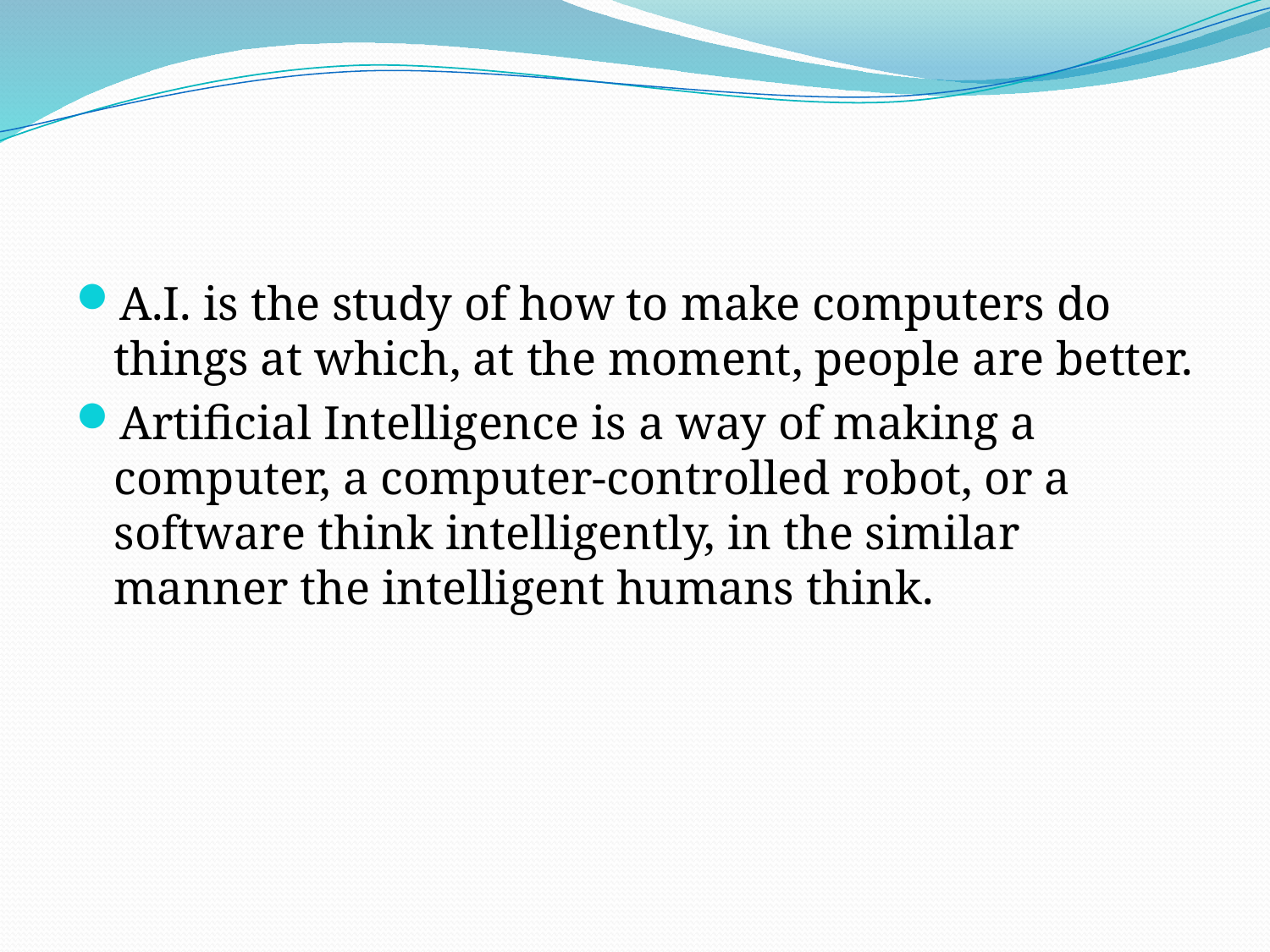

#
A.I. is the study of how to make computers do things at which, at the moment, people are better.
Artificial Intelligence is a way of making a computer, a computer-controlled robot, or a software think intelligently, in the similar manner the intelligent humans think.